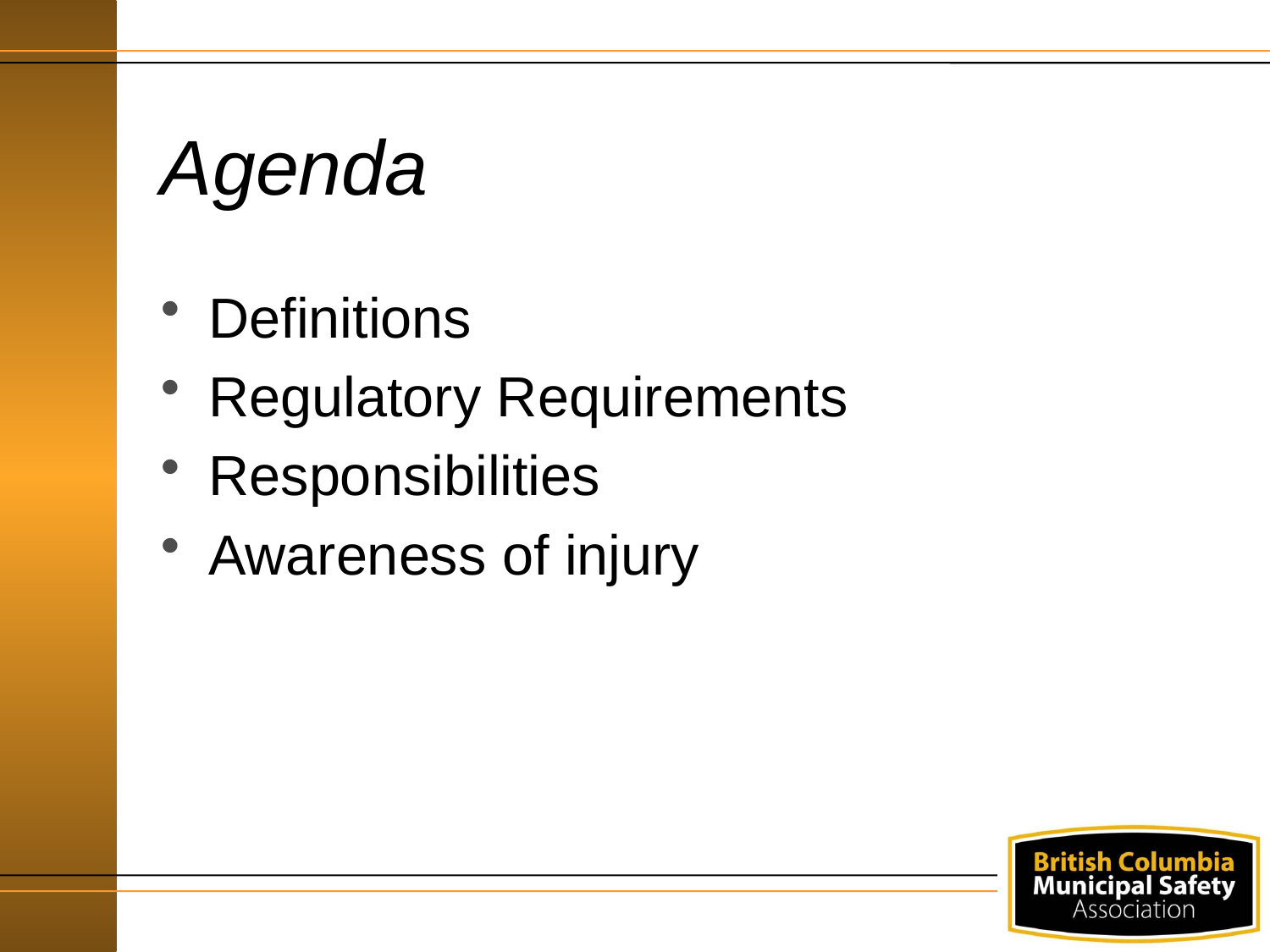

# Agenda
Definitions
Regulatory Requirements
Responsibilities
Awareness of injury